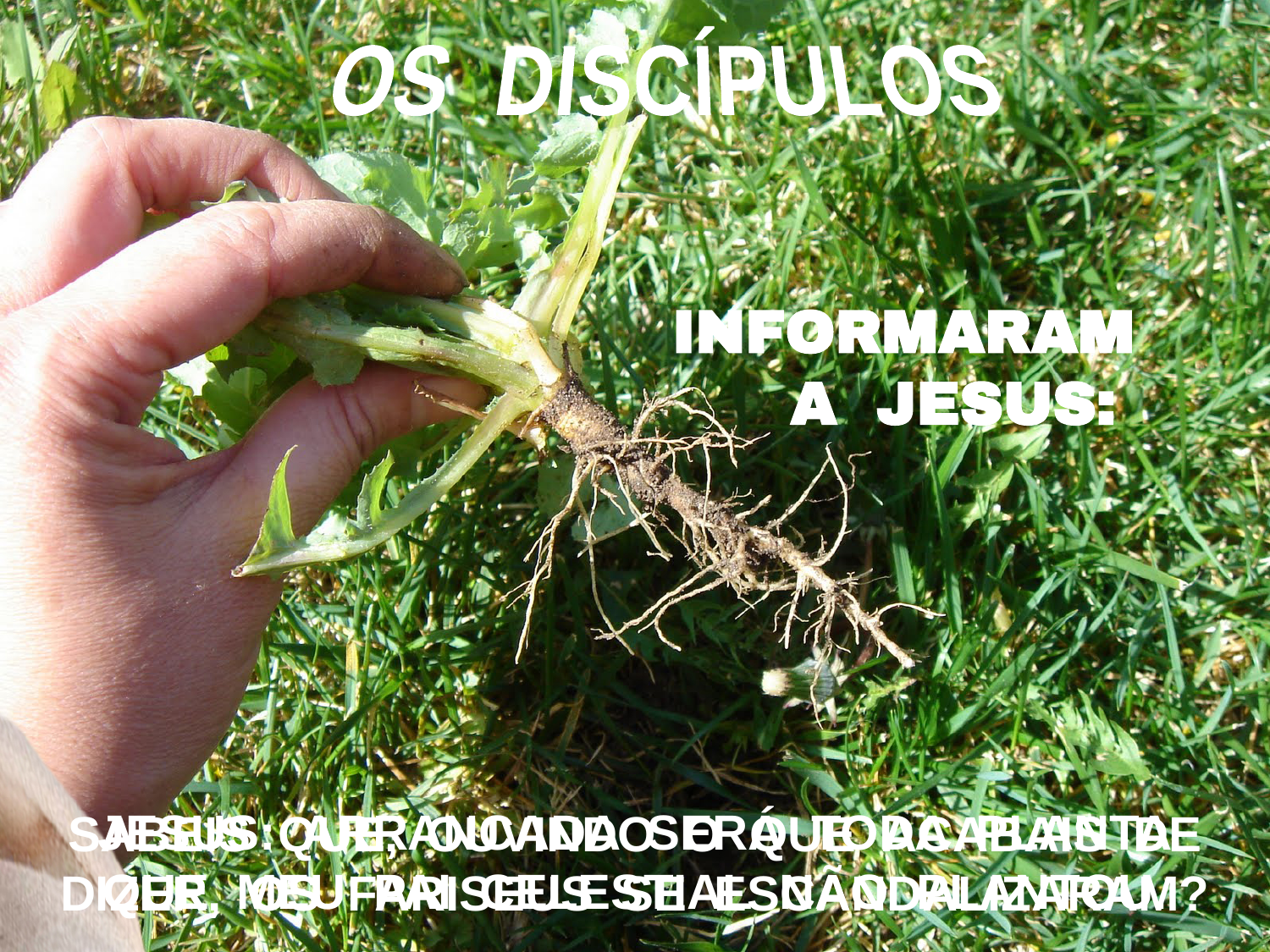

OS  DISCÍPULOS
INFORMARAM      A  JESUS:
JESUS:  ARRANCADA  SERÁ  TODA  PLANTA
QUE  MEU  PAI  CELESTIAL  NÃO  PLANTOU.
SABEIS  QUE,  OUVINDO  O  QUE  ACABAIS  DE
DIZER,  OS  FARISEUS  SE  ESCANDALIZARAM?